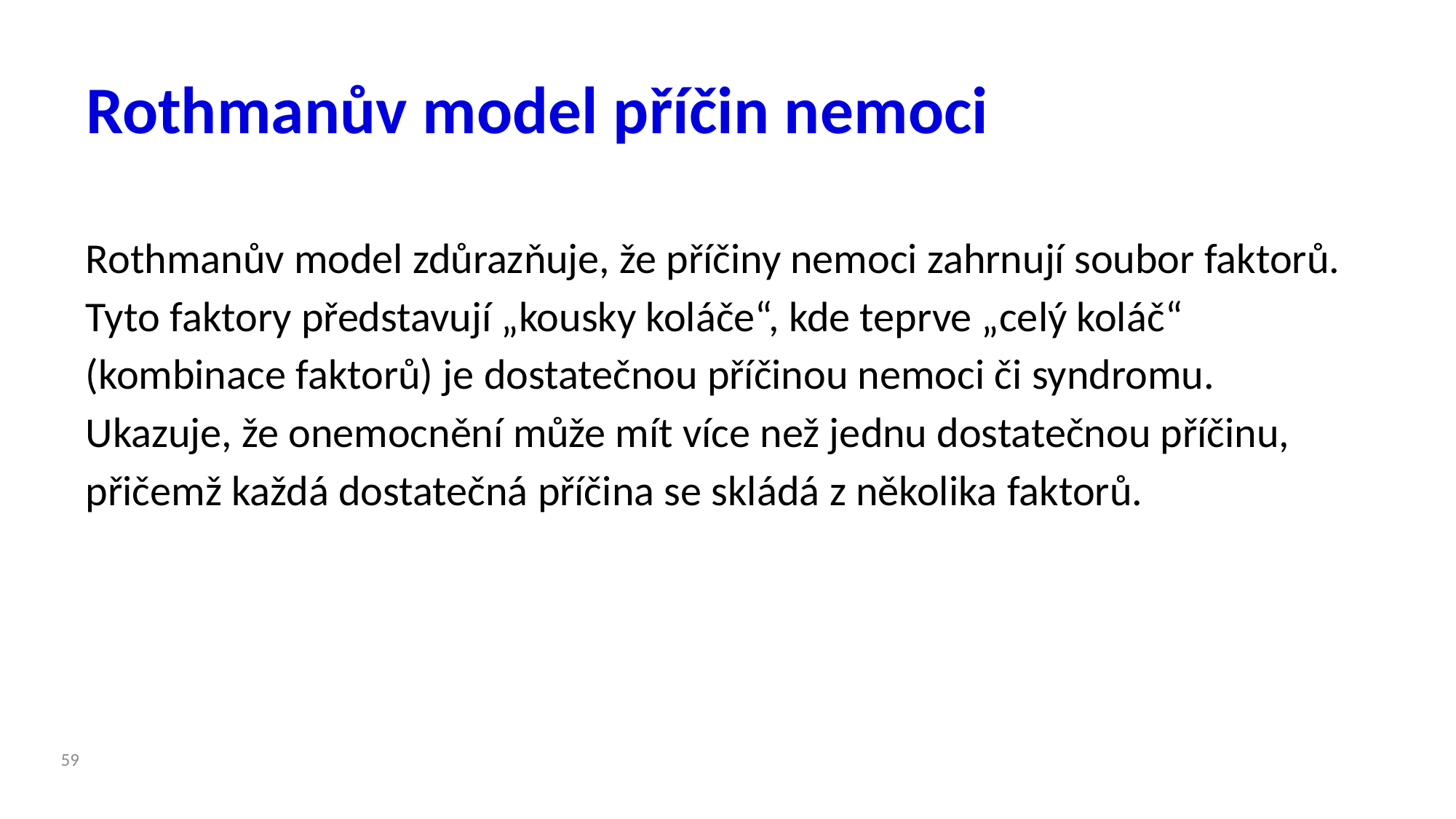

# Rothmanův model příčin nemoci
Rothmanův model zdůrazňuje, že příčiny nemoci zahrnují soubor faktorů.
Tyto faktory představují „kousky koláče“, kde teprve „celý koláč“ (kombinace faktorů) je dostatečnou příčinou nemoci či syndromu.
Ukazuje, že onemocnění může mít více než jednu dostatečnou příčinu, přičemž každá dostatečná příčina se skládá z několika faktorů.
59